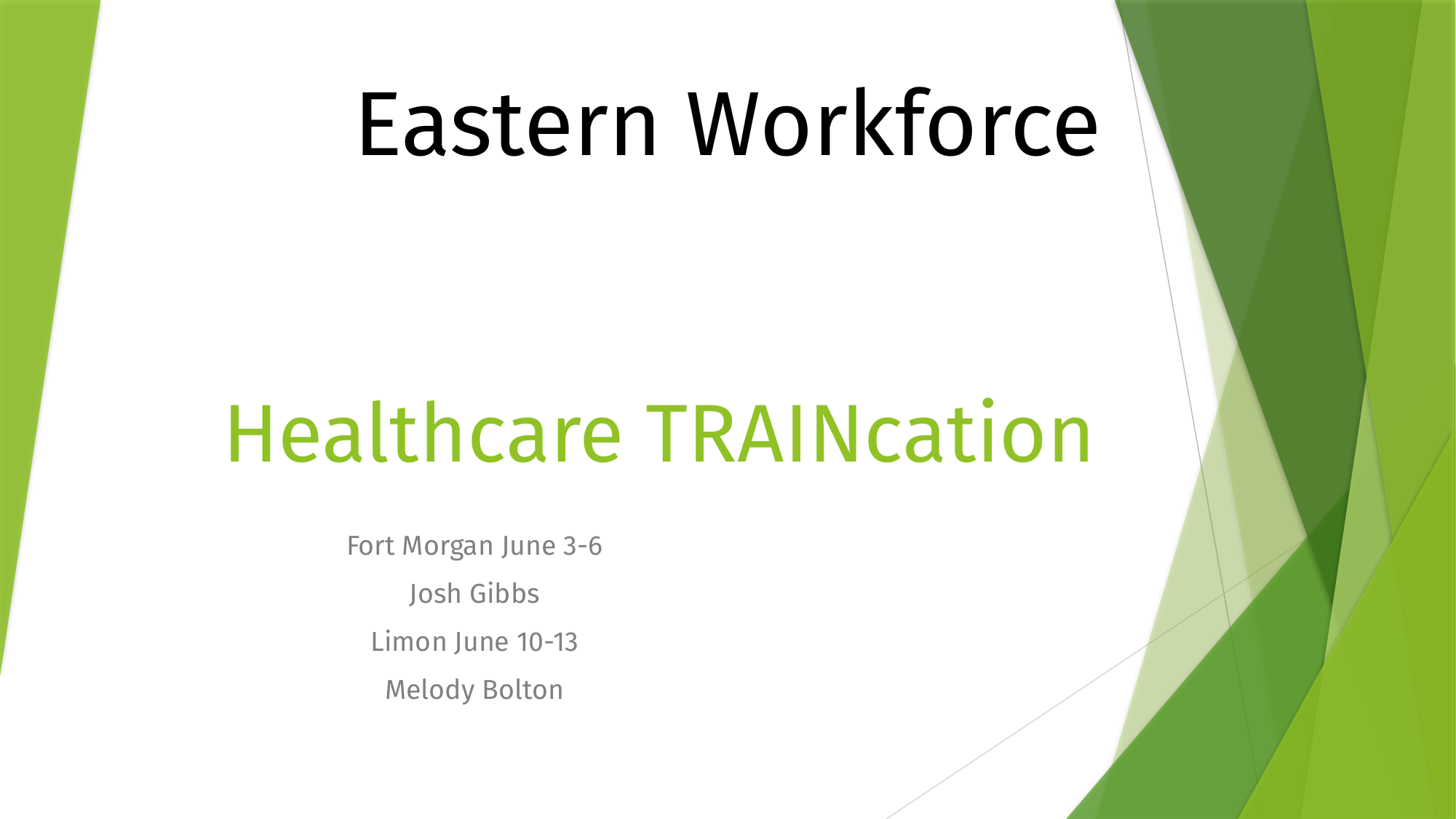

Eastern Workforce
# Healthcare TRAINcation
Fort Morgan June 3-6
Josh Gibbs
Limon June 10-13
Melody Bolton